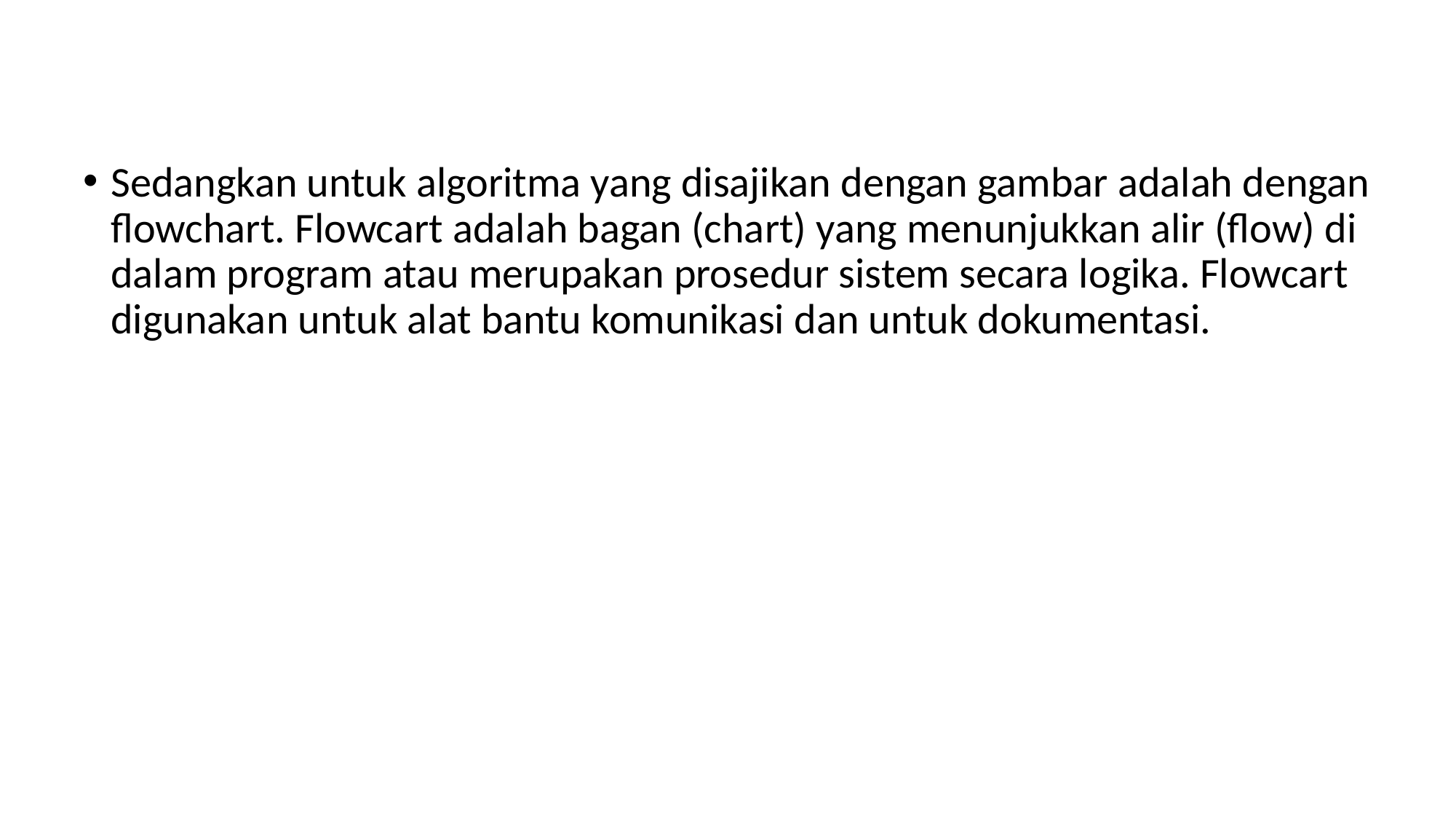

Sedangkan untuk algoritma yang disajikan dengan gambar adalah dengan flowchart. Flowcart adalah bagan (chart) yang menunjukkan alir (flow) di dalam program atau merupakan prosedur sistem secara logika. Flowcart digunakan untuk alat bantu komunikasi dan untuk dokumentasi.